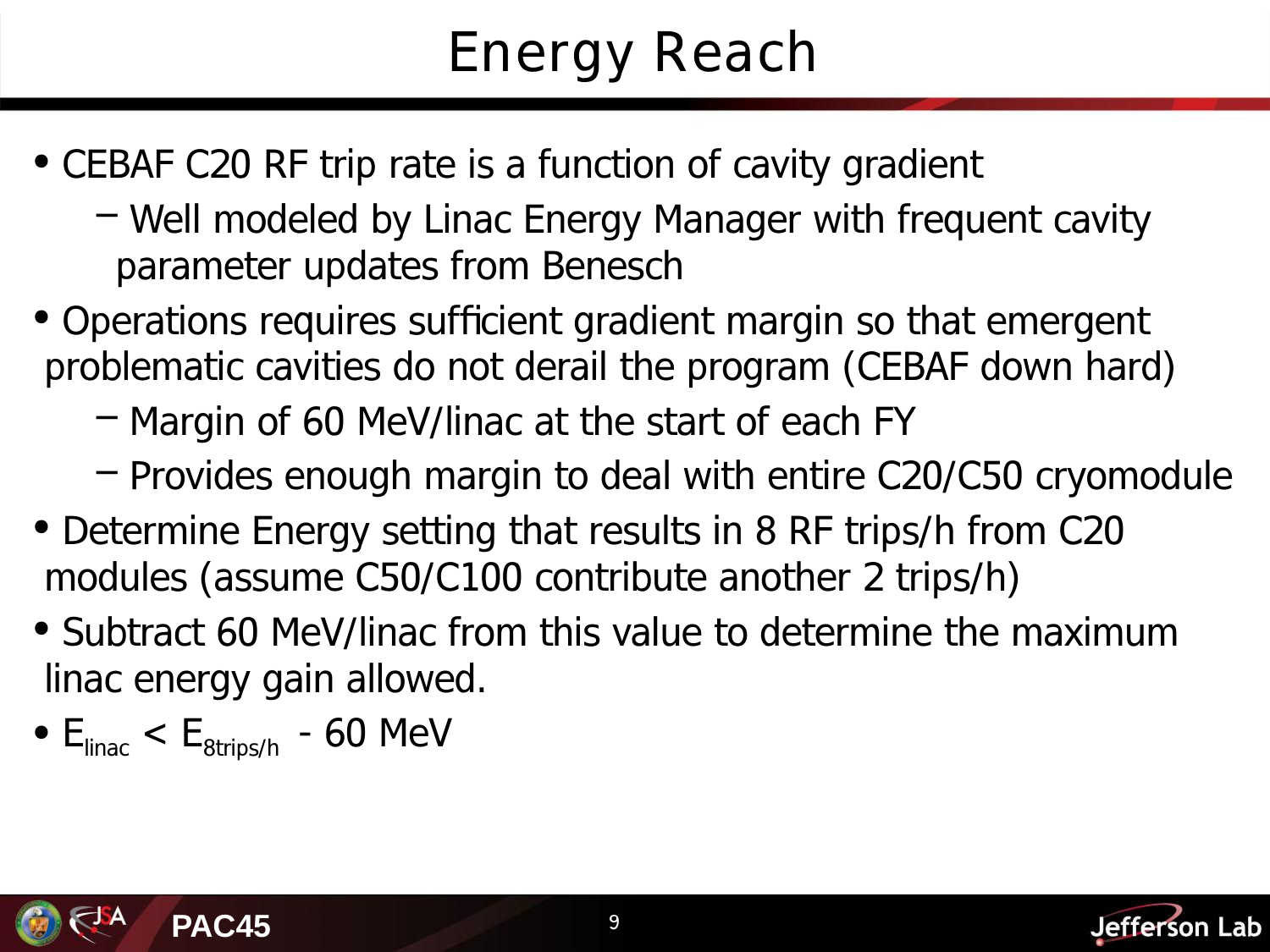

# Energy Reach
 CEBAF C20 RF trip rate is a function of cavity gradient
 Well modeled by Linac Energy Manager with frequent cavity parameter updates from Benesch
 Operations requires sufficient gradient margin so that emergent problematic cavities do not derail the program (CEBAF down hard)
 Margin of 60 MeV/linac at the start of each FY
 Provides enough margin to deal with entire C20/C50 cryomodule
 Determine Energy setting that results in 8 RF trips/h from C20 modules (assume C50/C100 contribute another 2 trips/h)
 Subtract 60 MeV/linac from this value to determine the maximum linac energy gain allowed.
 Elinac < E8trips/h  - 60 MeV
9